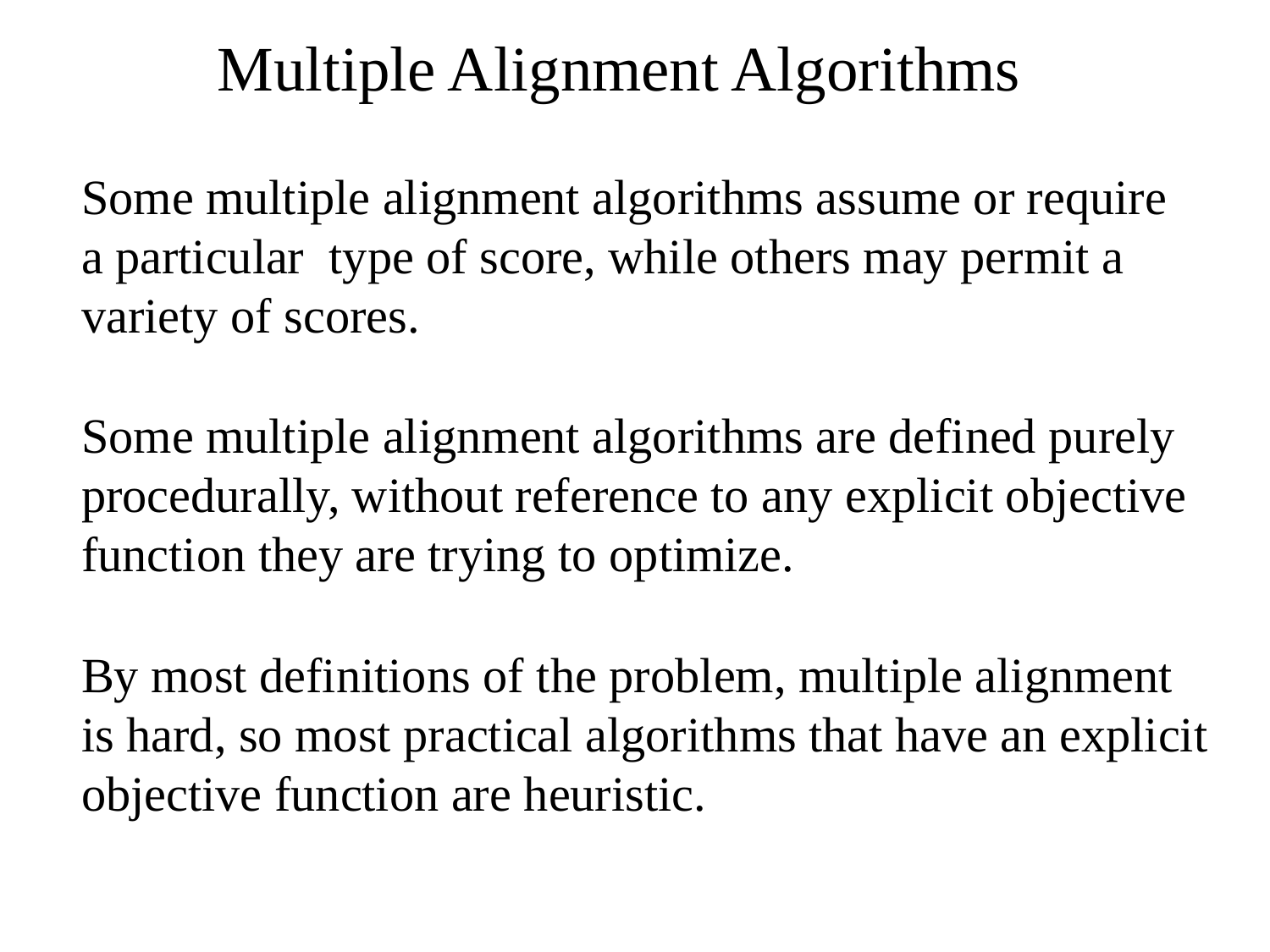

Multiple Alignment Algorithms
Some multiple alignment algorithms assume or require a particular  type of score, while others may permit a variety of scores.
Some multiple alignment algorithms are defined purely procedurally, without reference to any explicit objective function they are trying to optimize.
By most definitions of the problem, multiple alignment is hard, so most practical algorithms that have an explicit objective function are heuristic.